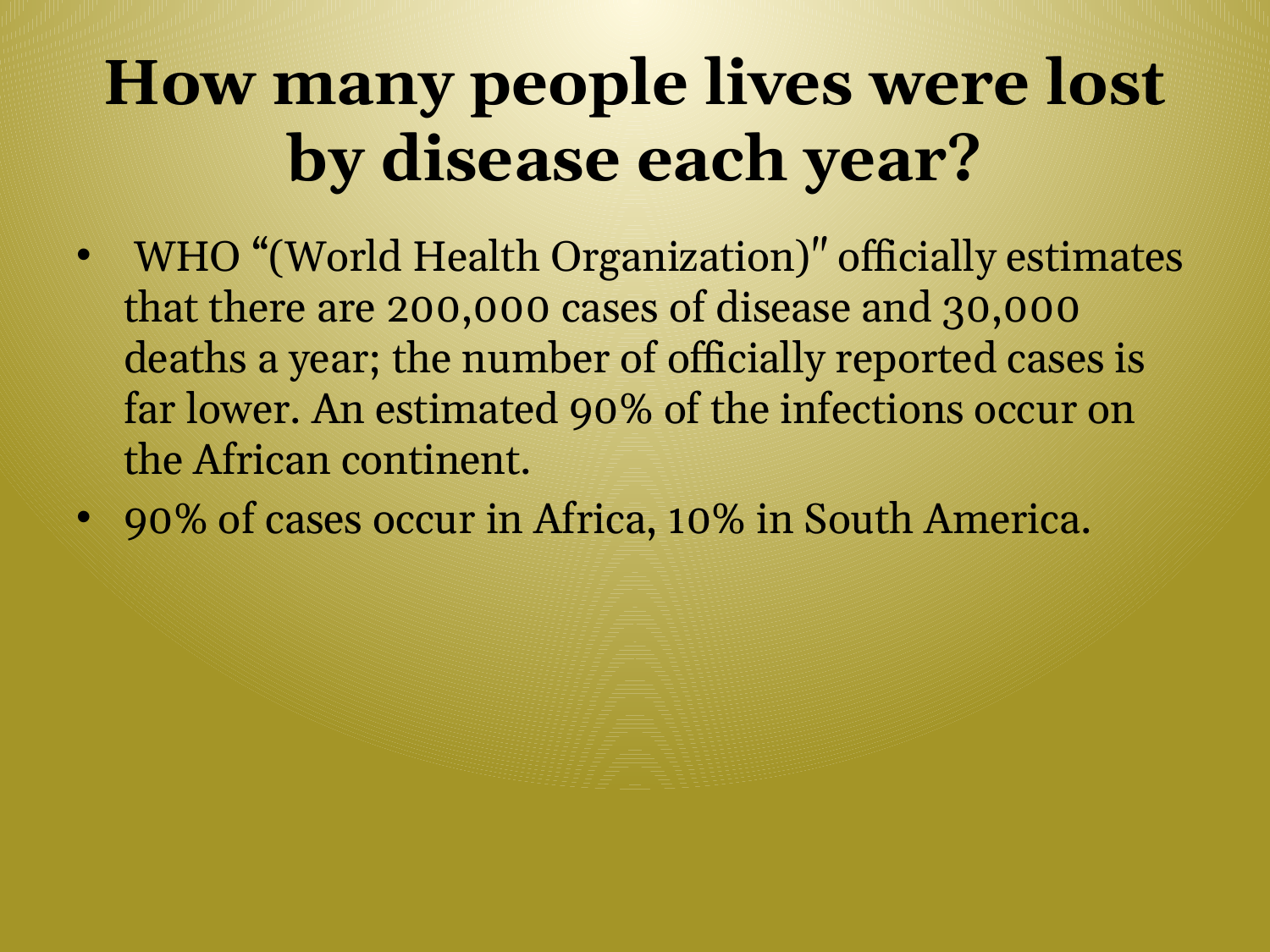

# How many people lives were lost by disease each year?
 WHO “(World Health Organization)" officially estimates that there are 200,000 cases of disease and 30,000 deaths a year; the number of officially reported cases is far lower. An estimated 90% of the infections occur on the African continent.
90% of cases occur in Africa, 10% in South America.